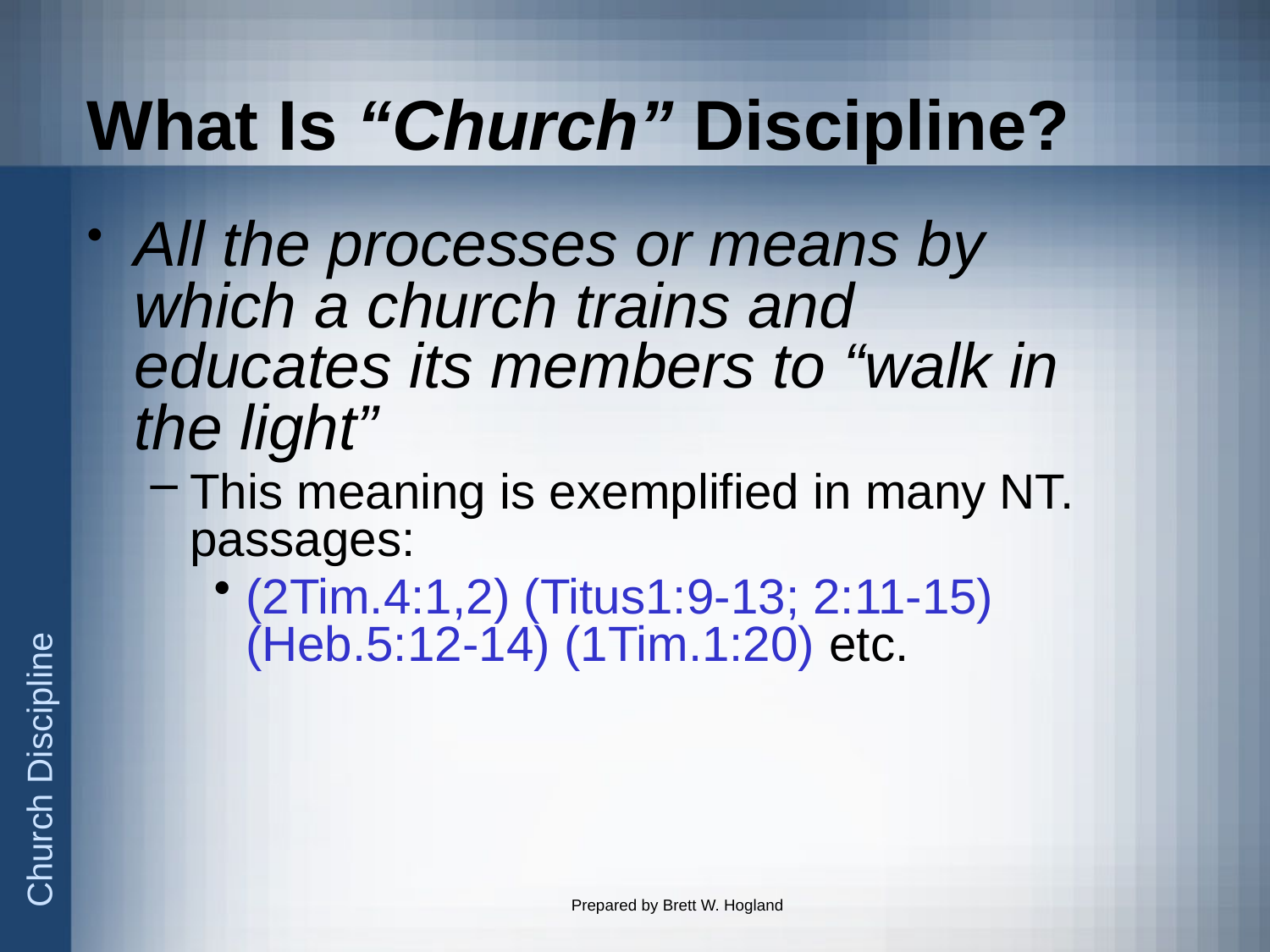

# What Is “Church” Discipline?
All the processes or means by which a church trains and educates its members to “walk in the light”
This meaning is exemplified in many NT. passages:
(2Tim.4:1,2) (Titus1:9-13; 2:11-15) (Heb.5:12-14) (1Tim.1:20) etc.
Prepared by Brett W. Hogland